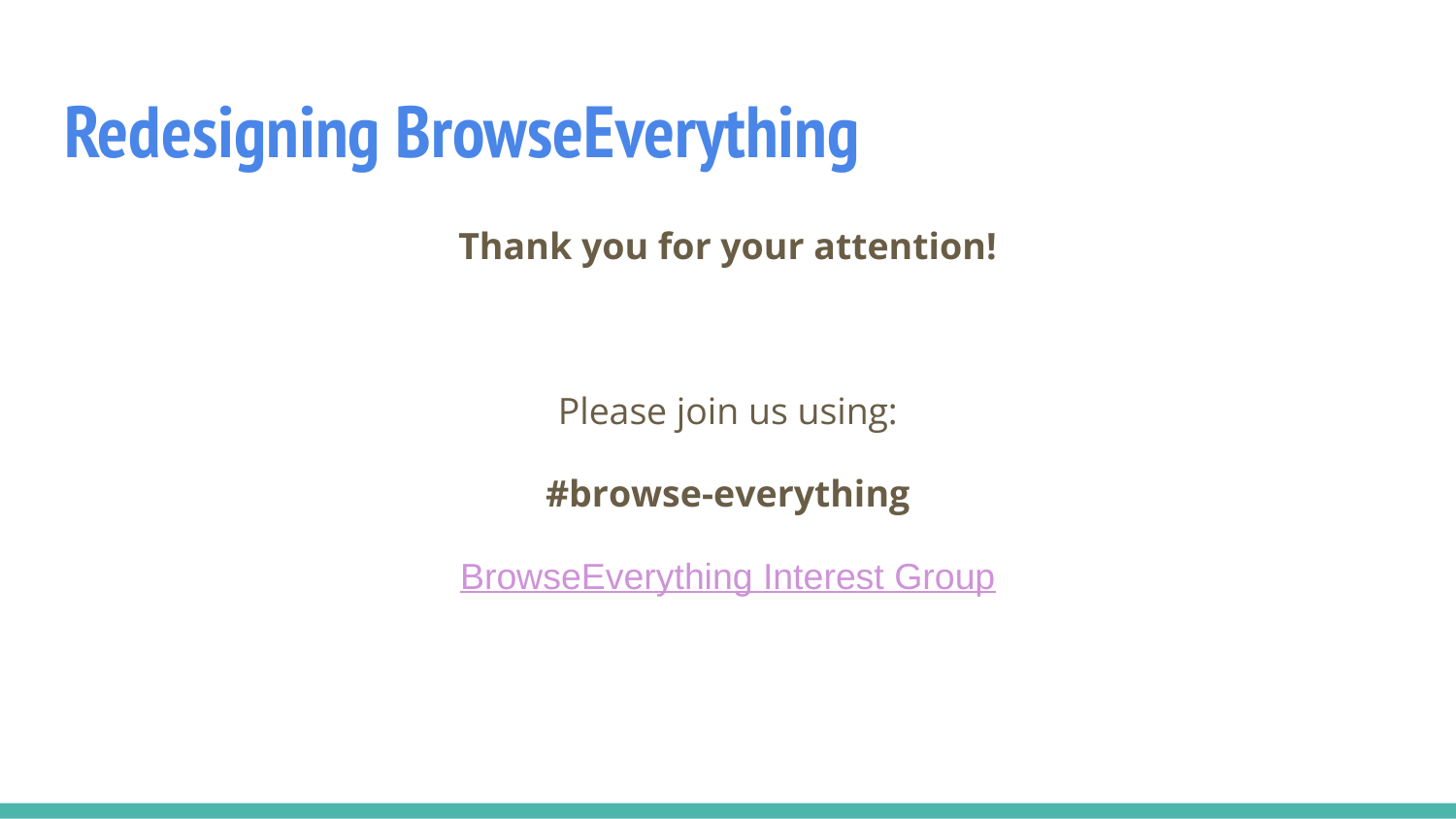

# Redesigning BrowseEverything
Thank you for your attention!

Please join us using:
#browse-everything
BrowseEverything Interest Group